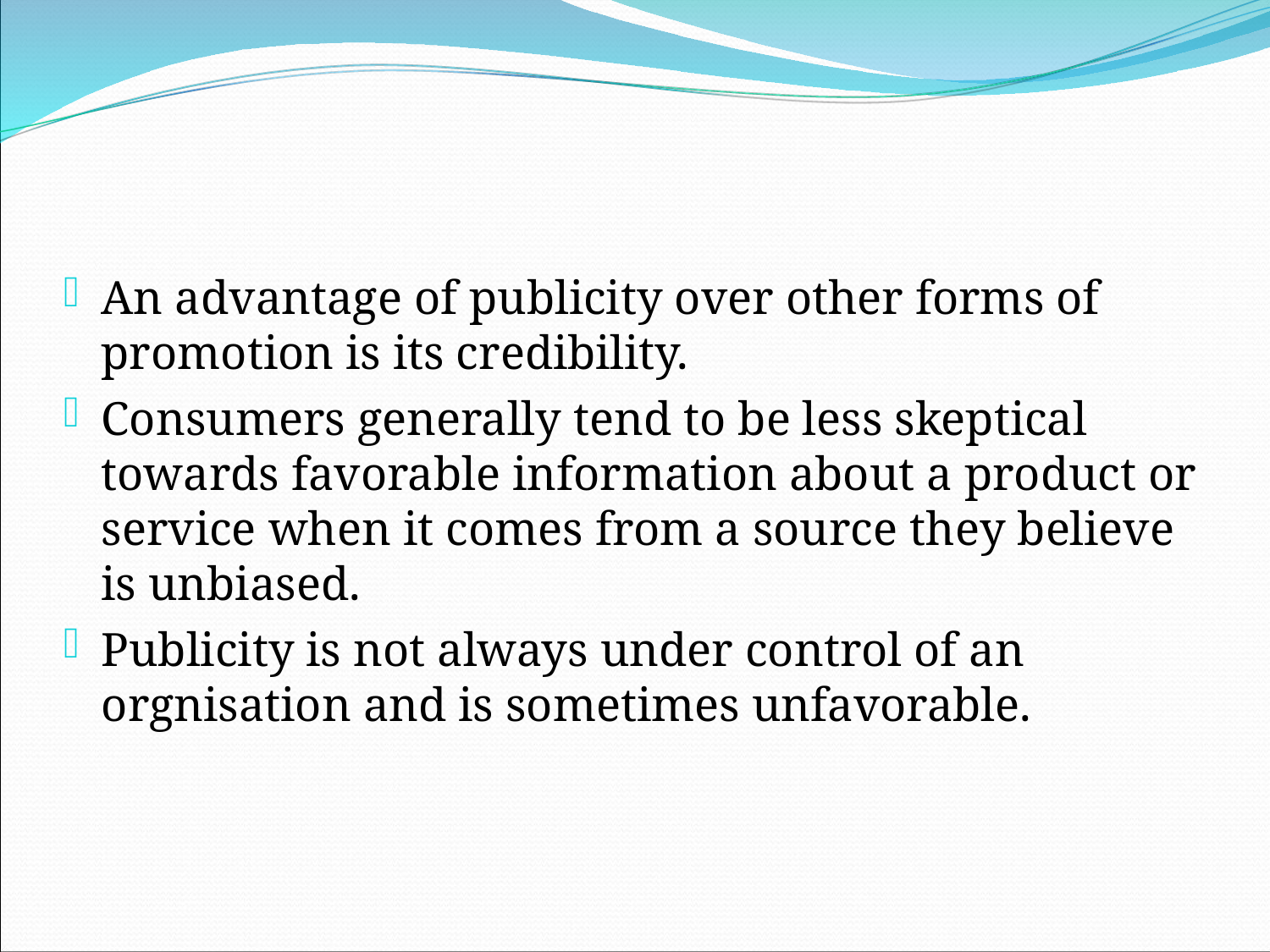

An advantage of publicity over other forms of promotion is its credibility.
Consumers generally tend to be less skeptical towards favorable information about a product or service when it comes from a source they believe is unbiased.
Publicity is not always under control of an orgnisation and is sometimes unfavorable.